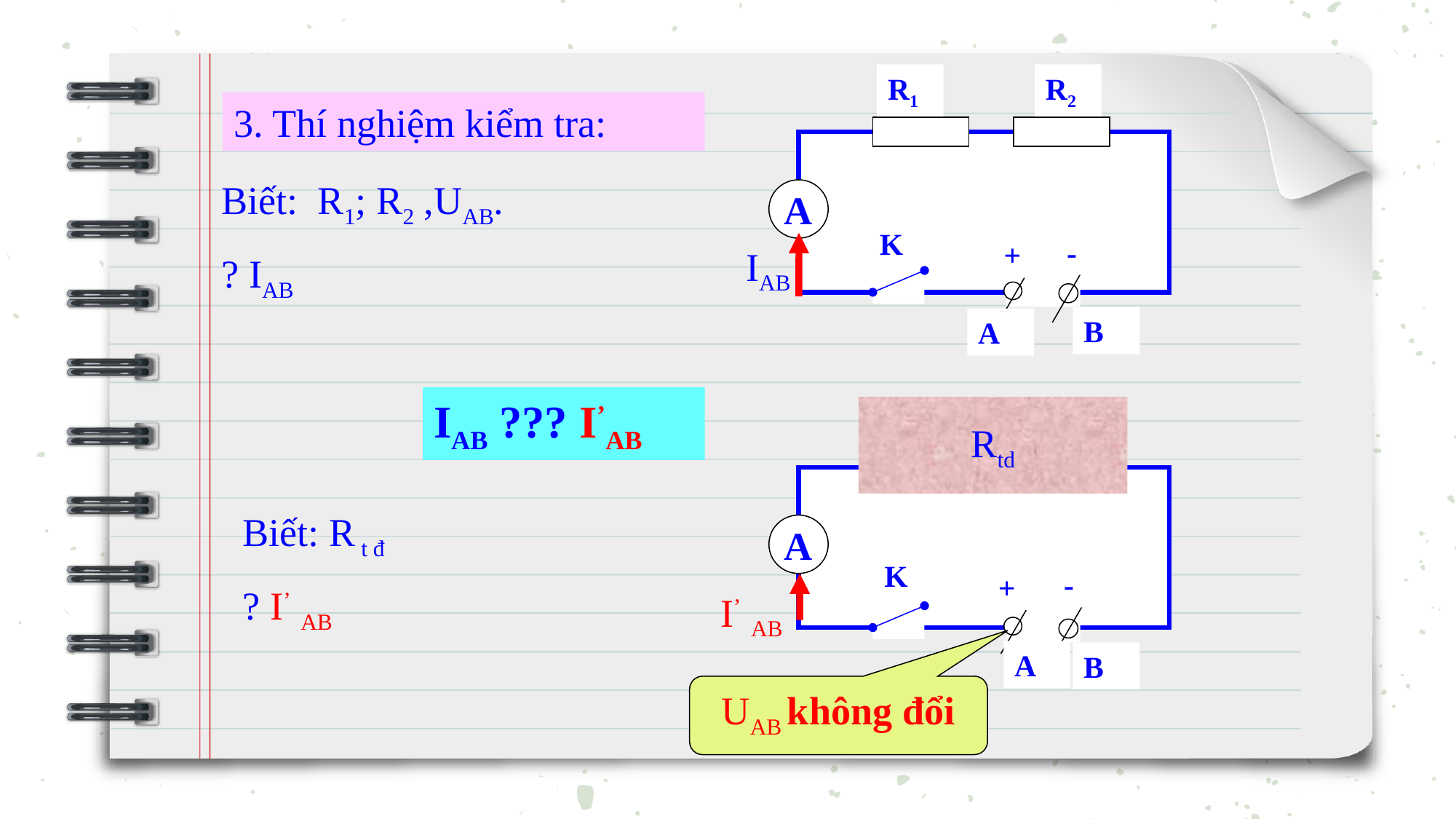

R1
R2

A
K
-
+

B
A
3. Thí nghiệm kiểm tra:
Biết:  R1; R2 ,UAB.
? IAB

IAB
IAB ??? I’AB
Rtd
R1
R2

A
K
-
+

A
B
Biết: R t đ
? I’ AB

I’ AB
UAB không đổi